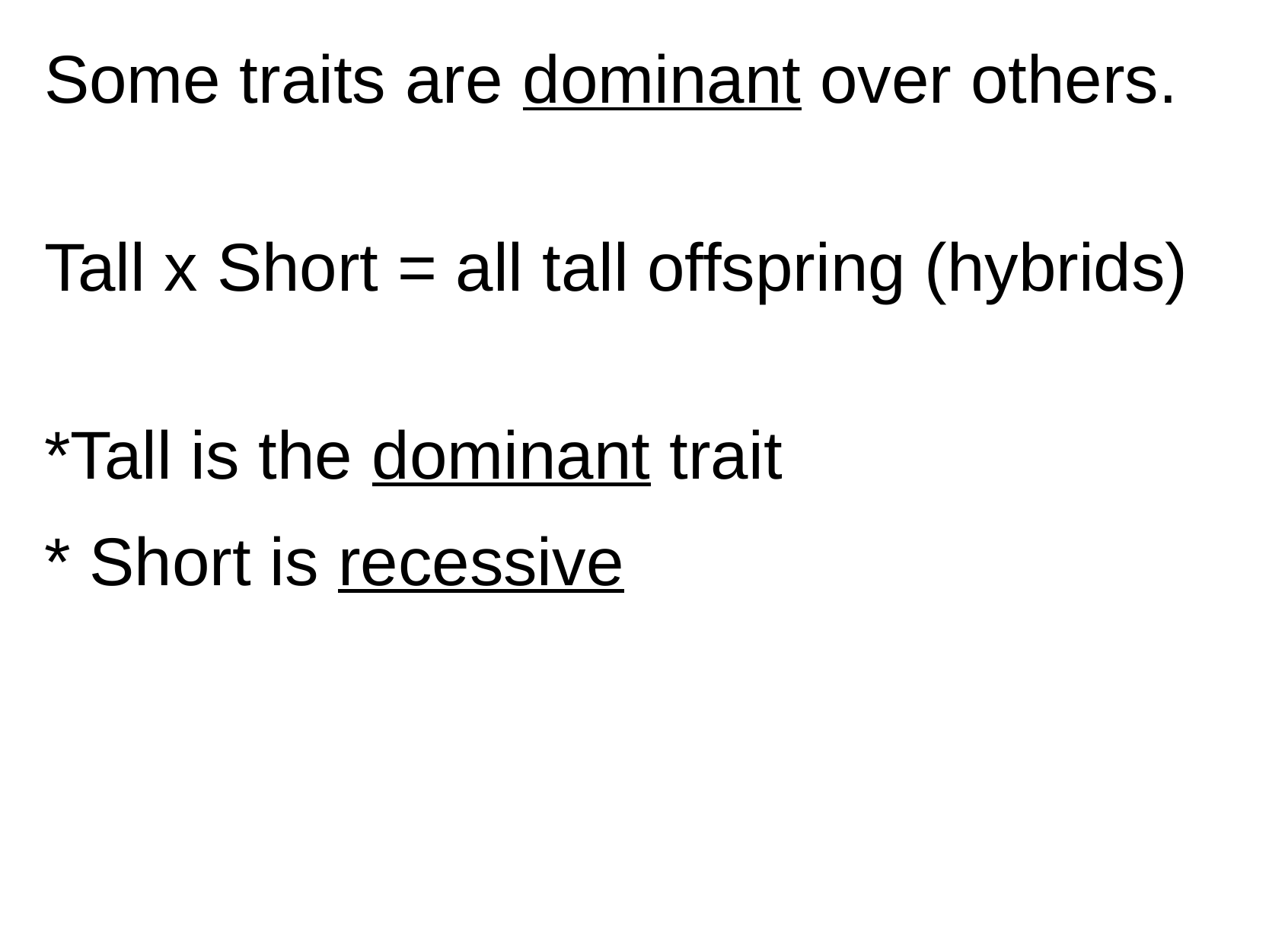

Some traits are dominant over others.

Tall x Short = all tall offspring (hybrids)

*Tall is the dominant trait
* Short is recessive